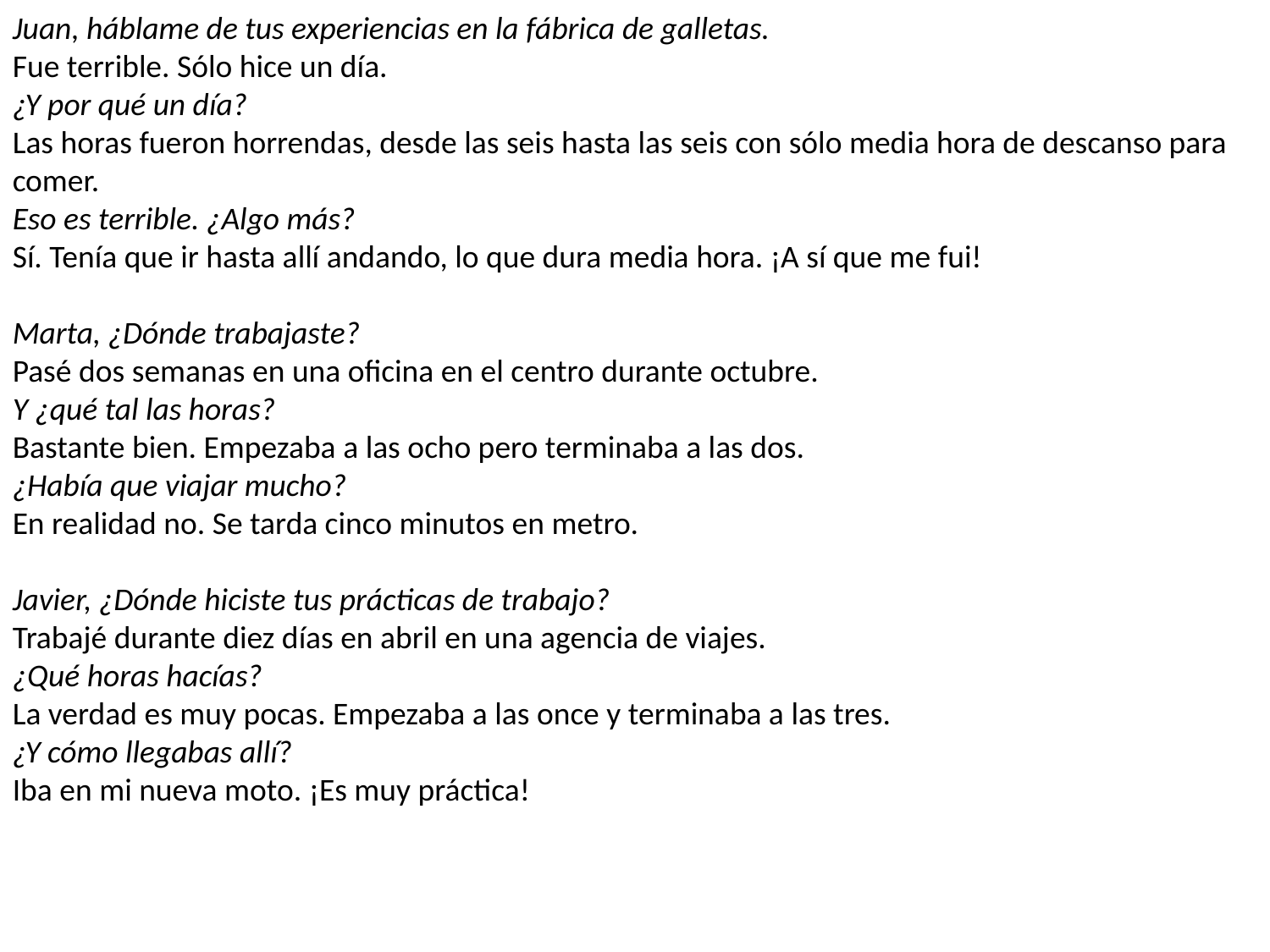

Juan, háblame de tus experiencias en la fábrica de galletas.
Fue terrible. Sólo hice un día.
¿Y por qué un día?
Las horas fueron horrendas, desde las seis hasta las seis con sólo media hora de descanso para
comer.
Eso es terrible. ¿Algo más?
Sí. Tenía que ir hasta allí andando, lo que dura media hora. ¡A sí que me fui!

Marta, ¿Dónde trabajaste?
Pasé dos semanas en una oficina en el centro durante octubre.
Y ¿qué tal las horas?
Bastante bien. Empezaba a las ocho pero terminaba a las dos.
¿Había que viajar mucho?
En realidad no. Se tarda cinco minutos en metro.

Javier, ¿Dónde hiciste tus prácticas de trabajo?
Trabajé durante diez días en abril en una agencia de viajes.
¿Qué horas hacías?
La verdad es muy pocas. Empezaba a las once y terminaba a las tres.
¿Y cómo llegabas allí?
Iba en mi nueva moto. ¡Es muy práctica!